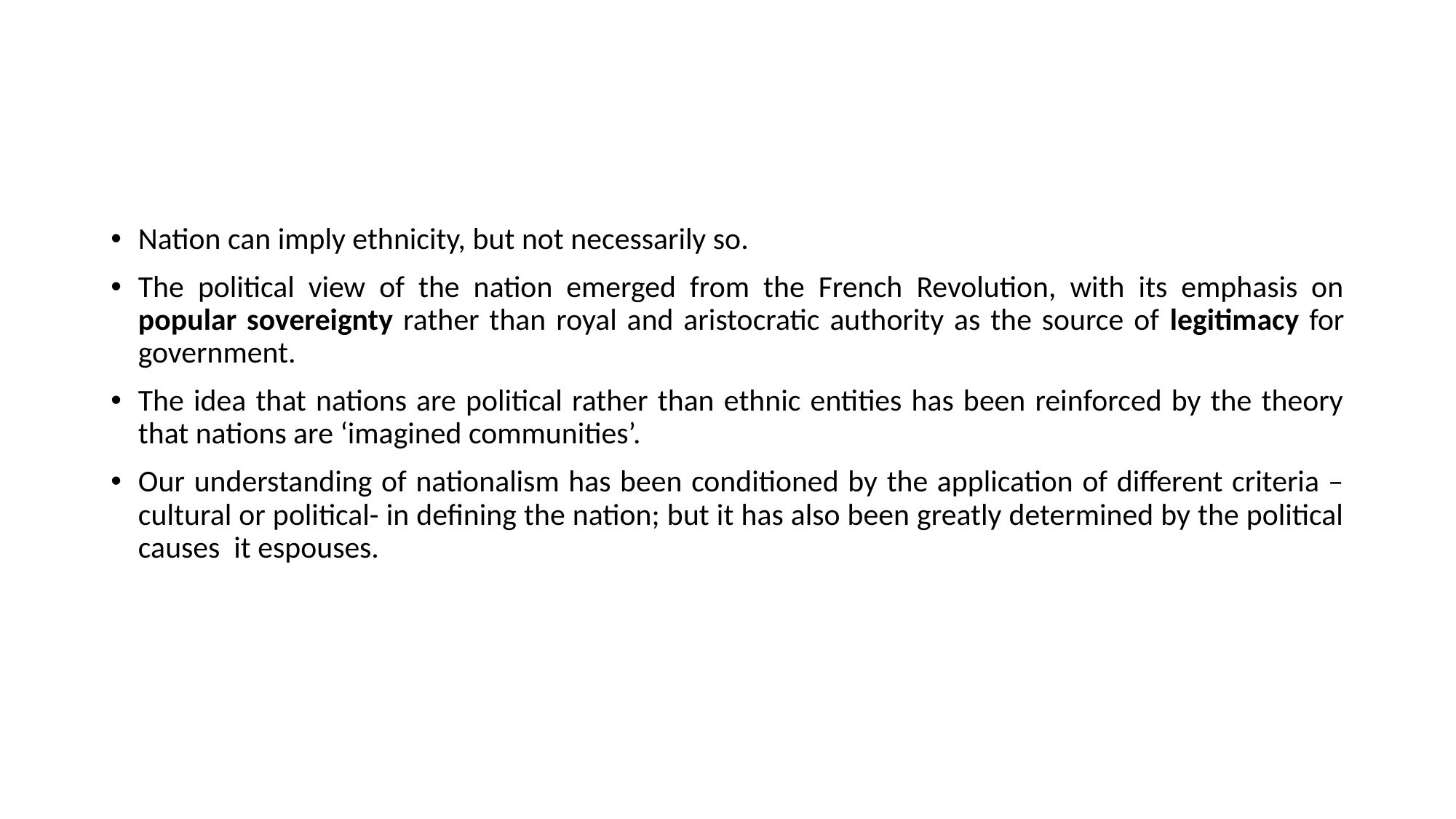

#
Nation can imply ethnicity, but not necessarily so.
The political view of the nation emerged from the French Revolution, with its emphasis on popular sovereignty rather than royal and aristocratic authority as the source of legitimacy for government.
The idea that nations are political rather than ethnic entities has been reinforced by the theory that nations are ‘imagined communities’.
Our understanding of nationalism has been conditioned by the application of different criteria –cultural or political- in defining the nation; but it has also been greatly determined by the political causes  it espouses.